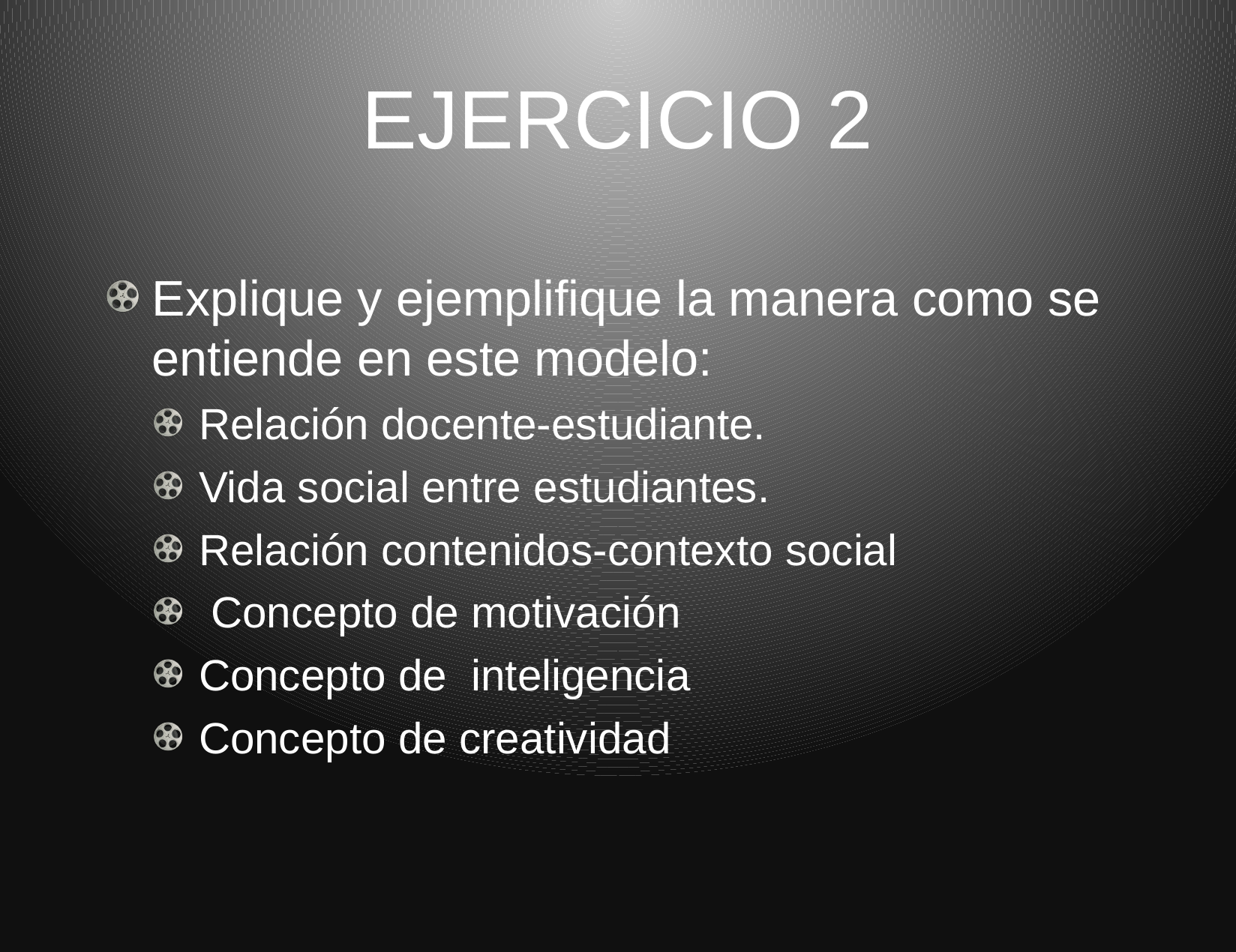

# EJERCICIO 2
Explique y ejemplifique la manera como se entiende en este modelo:
Relación docente-estudiante.
Vida social entre estudiantes.
Relación contenidos-contexto social
 Concepto de motivación
Concepto de  inteligencia
Concepto de creatividad